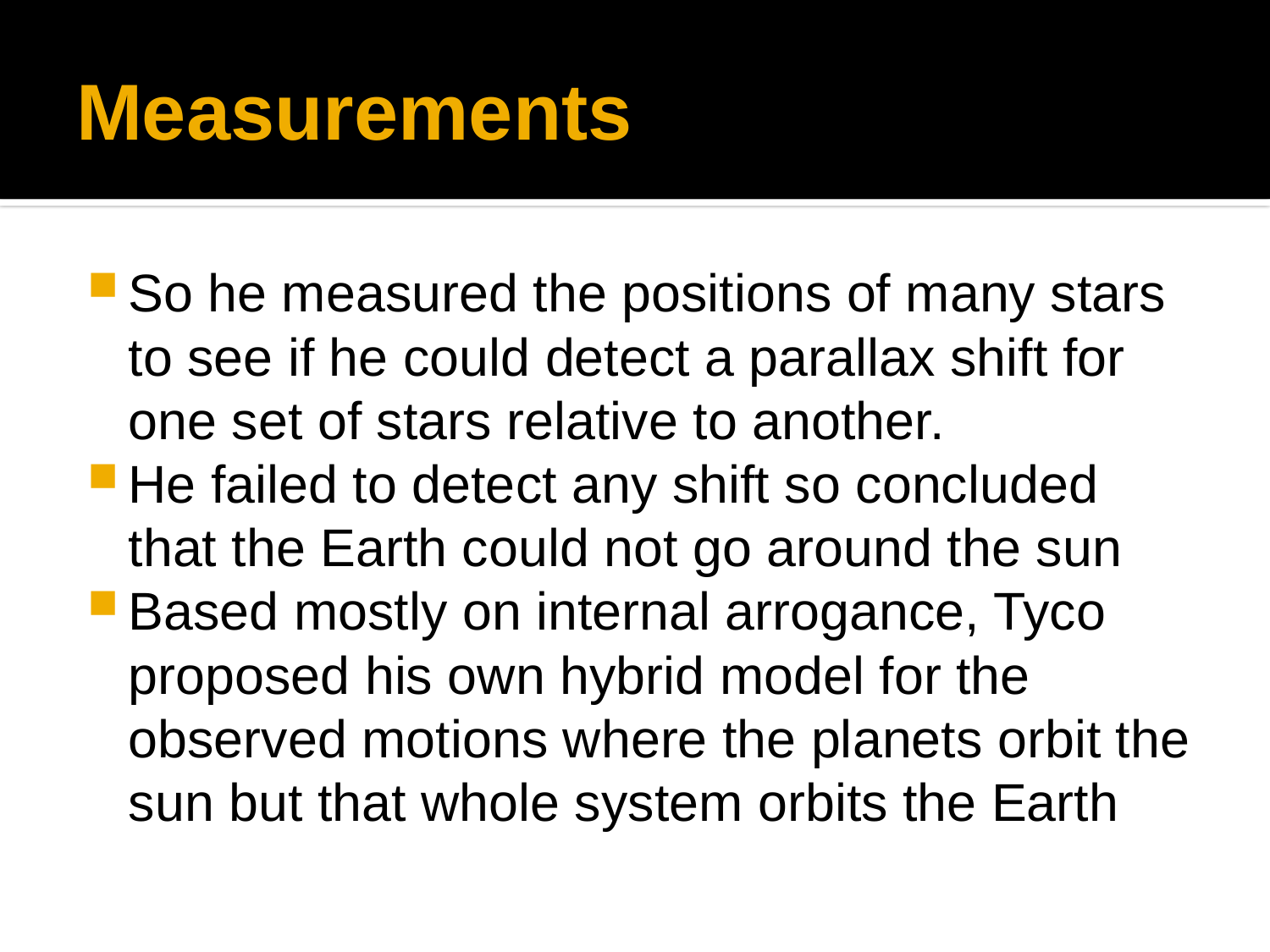

# Measurements
So he measured the positions of many stars to see if he could detect a parallax shift for one set of stars relative to another.
He failed to detect any shift so concluded that the Earth could not go around the sun
Based mostly on internal arrogance, Tyco proposed his own hybrid model for the observed motions where the planets orbit the sun but that whole system orbits the Earth